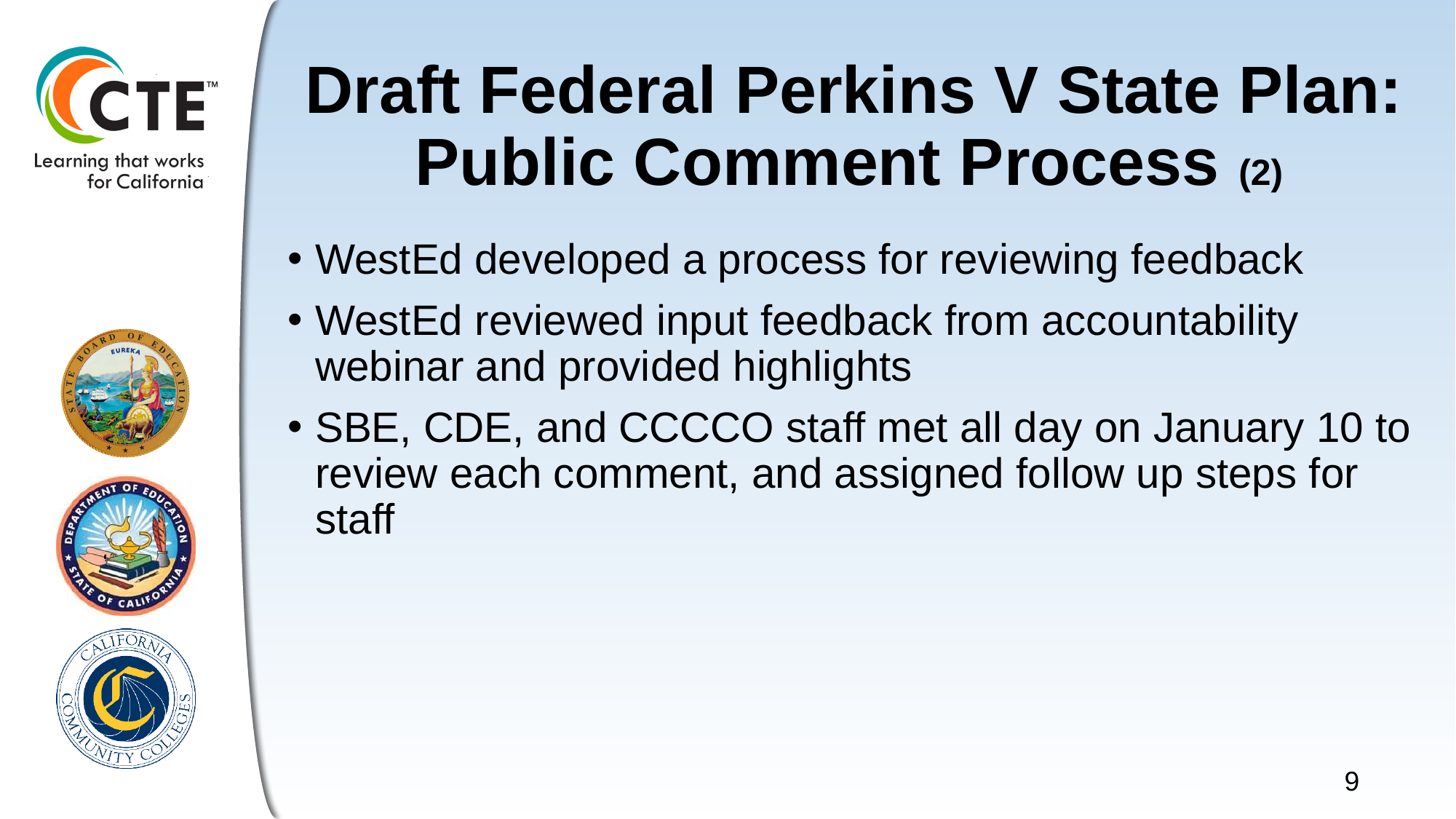

# Draft Federal Perkins V State Plan: Public Comment Process (2)
WestEd developed a process for reviewing feedback
WestEd reviewed input feedback from accountability webinar and provided highlights
SBE, CDE, and CCCCO staff met all day on January 10 to review each comment, and assigned follow up steps for staff